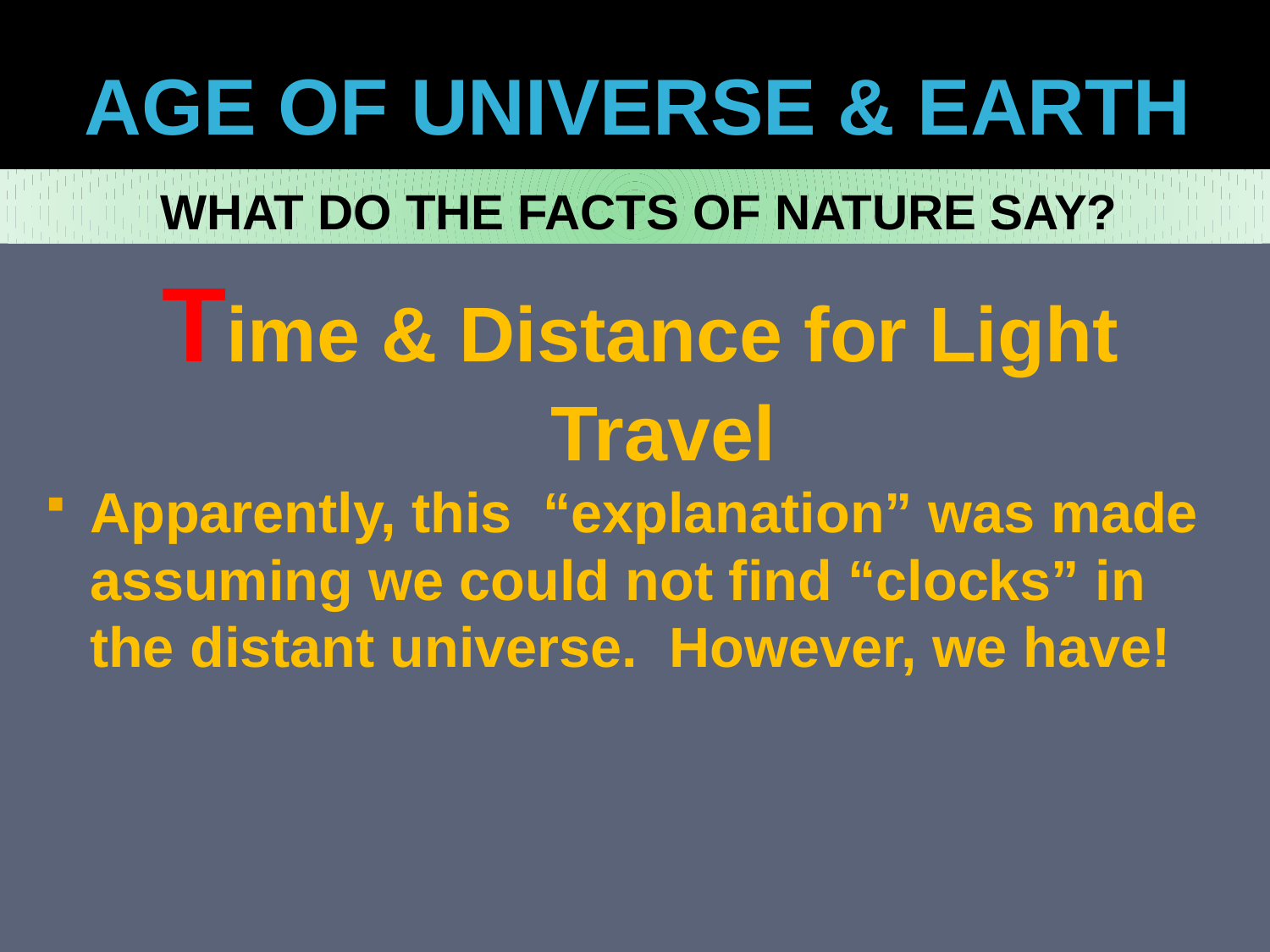

# AGE OF UNIVERSE & EARTH
WHAT DO THE FACTS OF NATURE SAY?
Time & Distance for Light Travel
Apparently, this  “explanation” was made assuming we could not find “clocks” in the distant universe.  However, we have!